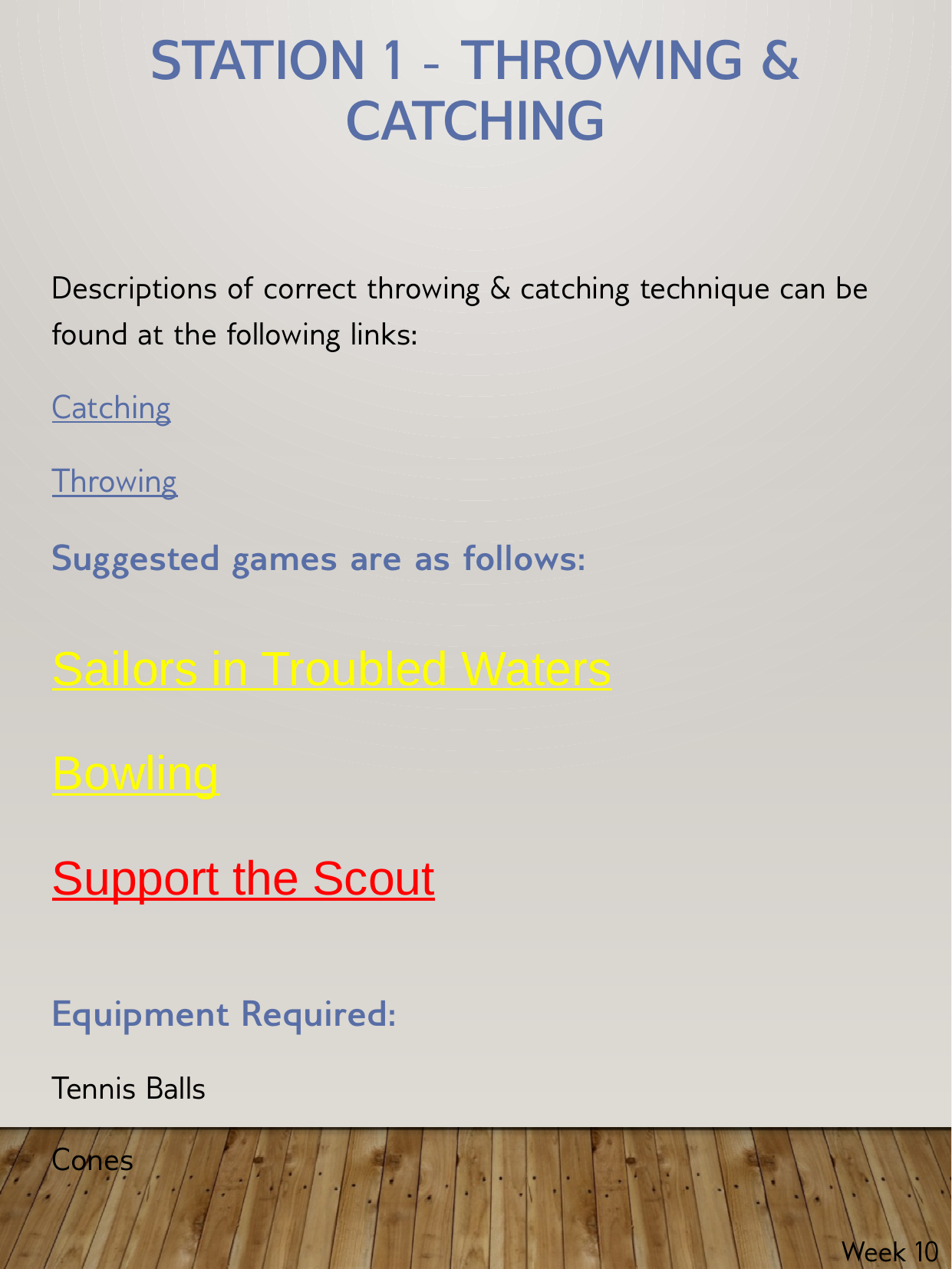

# Station 1 - Throwing & Catching
Descriptions of correct throwing & catching technique can be found at the following links:
Catching
Throwing
Suggested games are as follows:
Sailors in Troubled Waters
Bowling
Support the Scout

Equipment Required:
Tennis Balls
Cones
Week 10